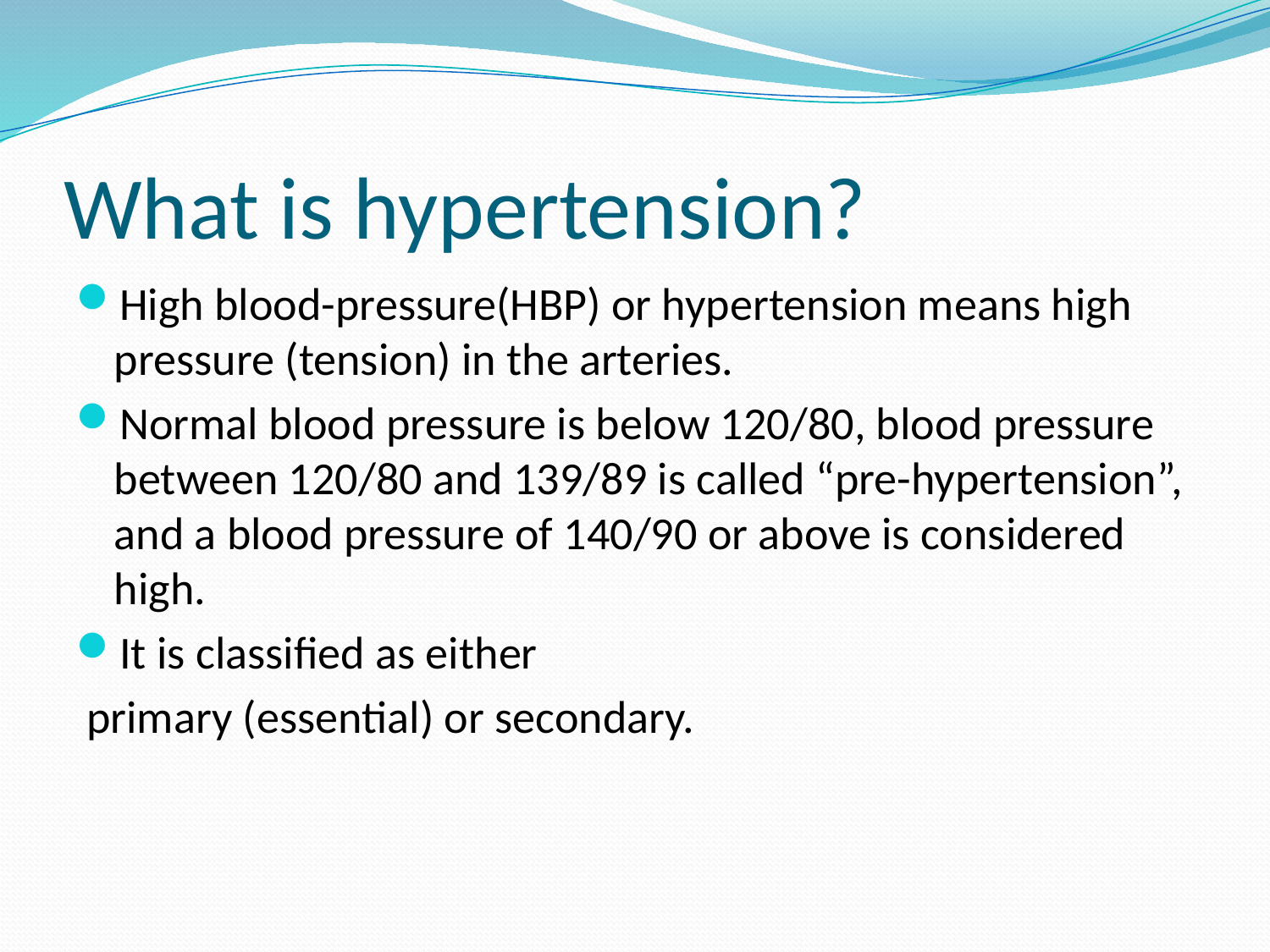

# What is hypertension?
High blood-pressure(HBP) or hypertension means high pressure (tension) in the arteries.
Normal blood pressure is below 120/80, blood pressure between 120/80 and 139/89 is called “pre-hypertension”, and a blood pressure of 140/90 or above is considered high.
It is classified as either
 primary (essential) or secondary.